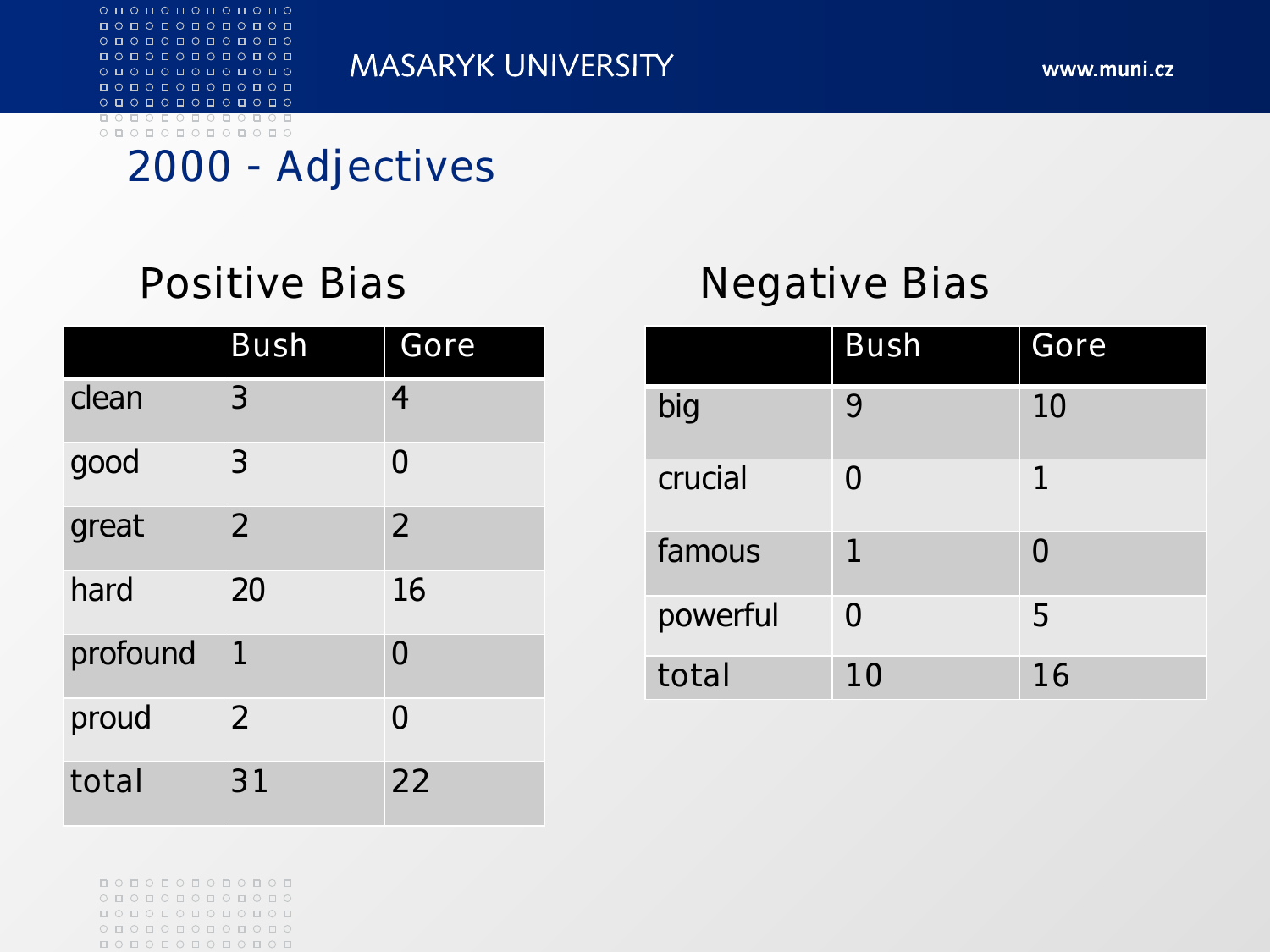

# 2000 - Adjectives
Positive Bias
Negative Bias
|  | Bush | Gore |
| --- | --- | --- |
| clean | 3 | 4 |
| good | 3 | 0 |
| great | 2 | 2 |
| hard | 20 | 16 |
| profound | 1 | 0 |
| proud | 2 | 0 |
| total | 31 | 22 |
|  | Bush | Gore |
| --- | --- | --- |
| big | 9 | 10 |
| crucial | 0 | 1 |
| famous | 1 | 0 |
| powerful | 0 | 5 |
| total | 10 | 16 |